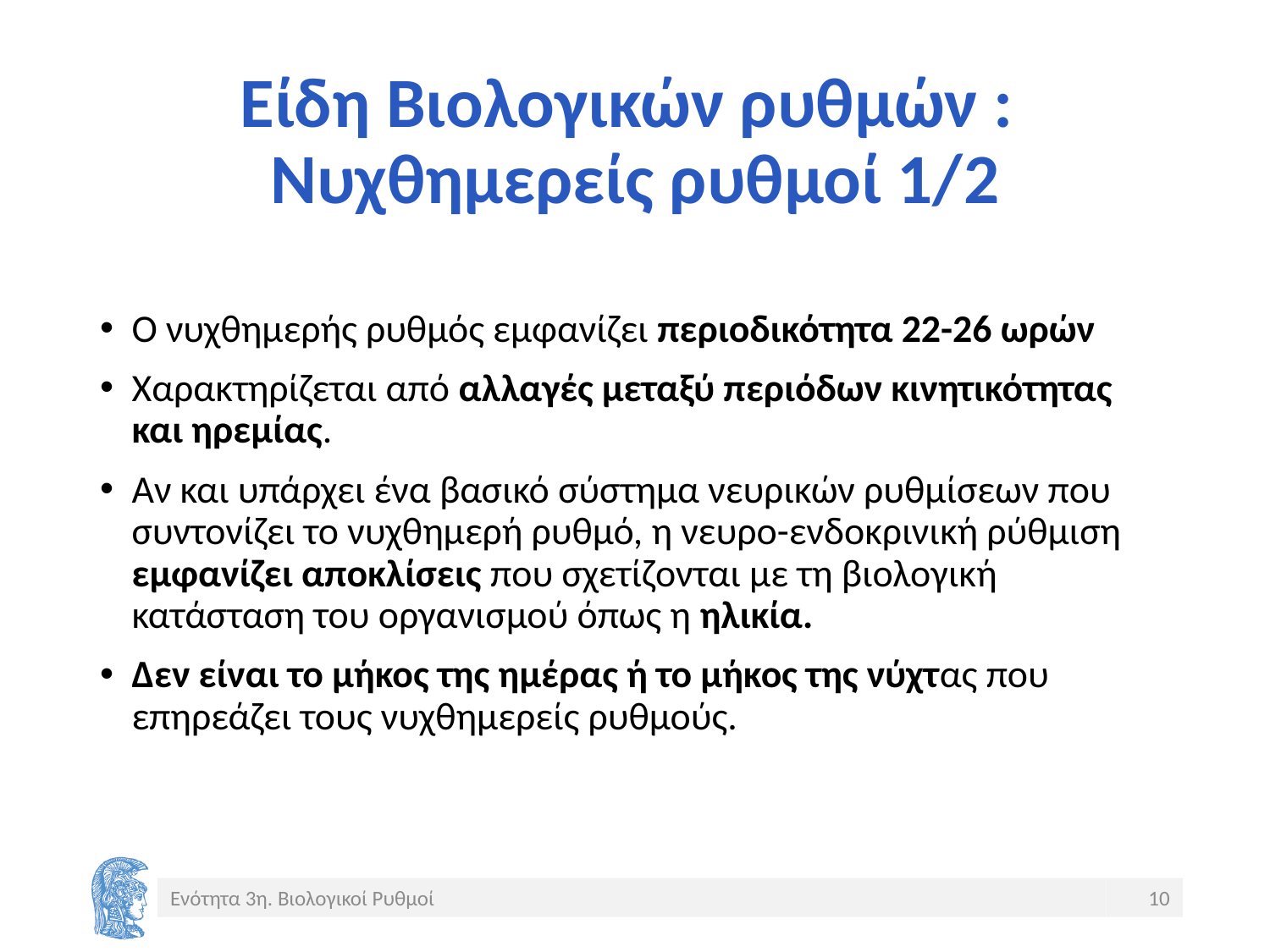

# Είδη Βιολογικών ρυθμών : Νυχθημερείς ρυθμοί 1/2

Ο νυχθημερής ρυθμός εμφανίζει περιοδικότητα 22-26 ωρών
Χαρακτηρίζεται από αλλαγές μεταξύ περιόδων κινητικότητας και ηρεμίας.
Αν και υπάρχει ένα βασικό σύστημα νευρικών ρυθμίσεων που συντονίζει το νυχθημερή ρυθμό, η νευρο-ενδοκρινική ρύθμιση εμφανίζει αποκλίσεις που σχετίζονται με τη βιολογική κατάσταση του οργανισμού όπως η ηλικία.
Δεν είναι το μήκος της ημέρας ή το μήκος της νύχτας που επηρεάζει τους νυχθημερείς ρυθμούς.

Ενότητα 3η. Βιολογικοί Ρυθμοί
10